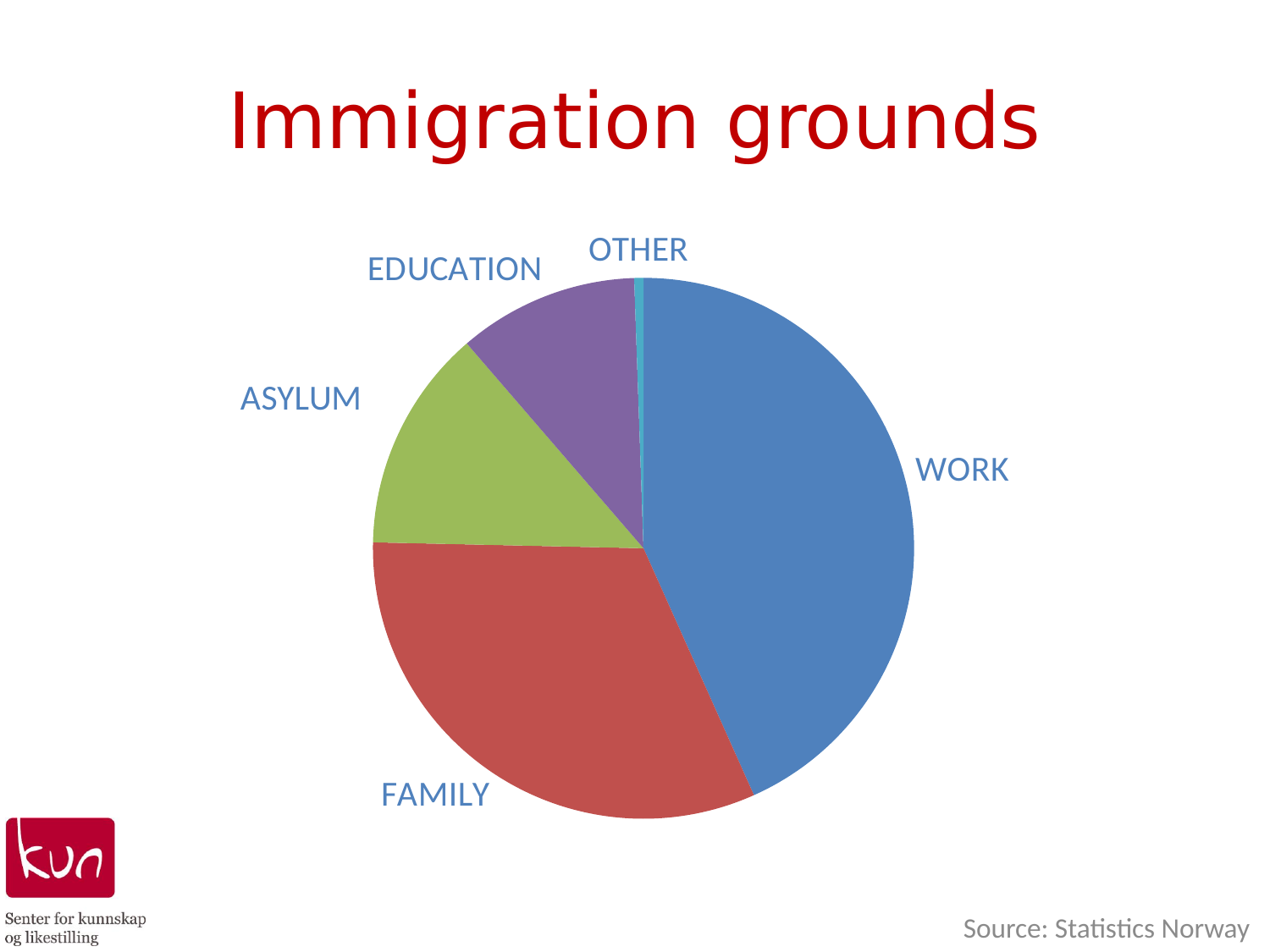

# Immigration grounds

### Chart

| Category | Salg |
|---|---|
| Work | 23517.0 |
| Family | 17400.0 |
| Asylum | 7236.0 |
| Education | 5852.0 |
| Other | 299.0 |
Source: Statistics Norway